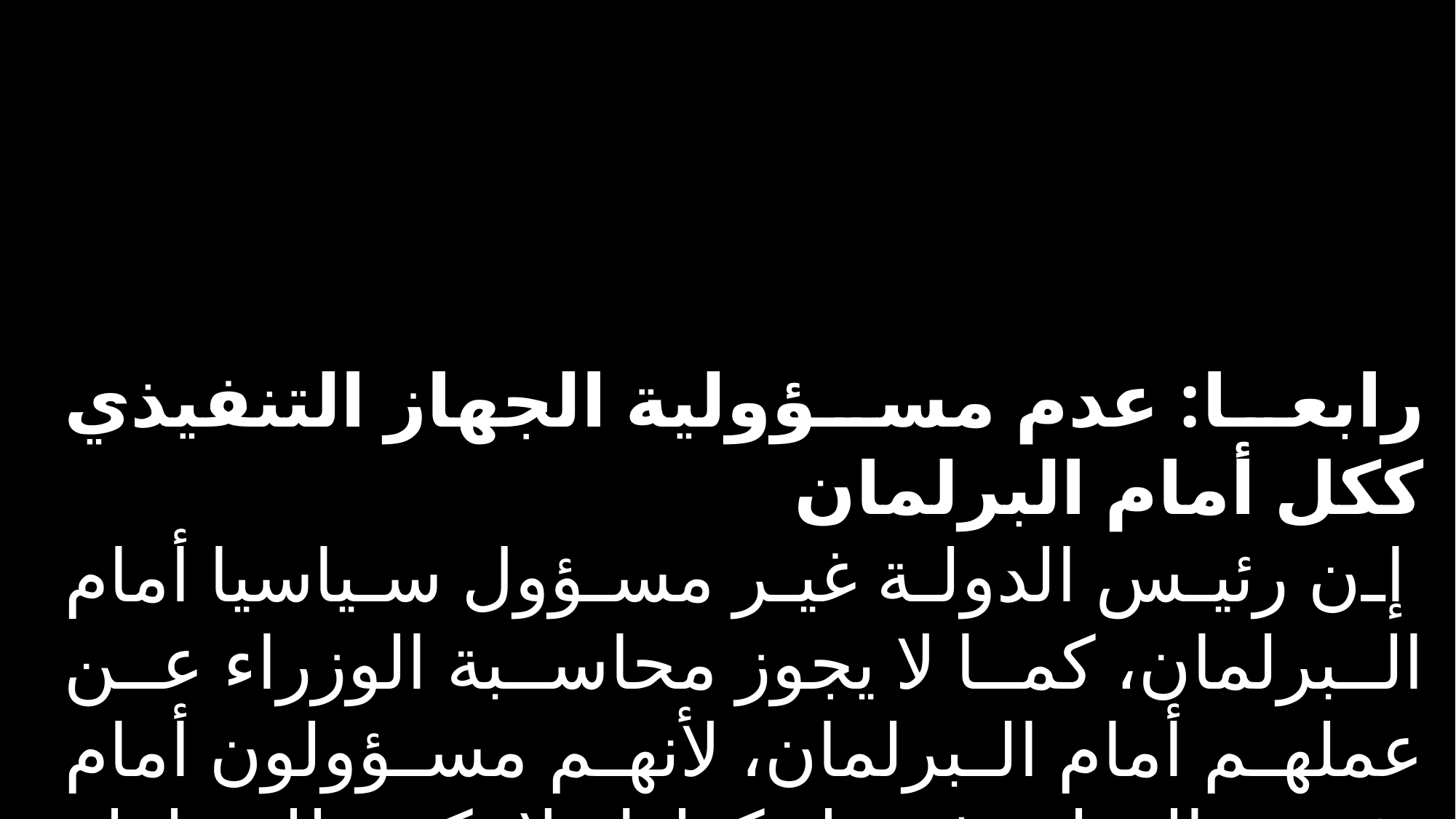

رابعا: عدم مسؤولية الجهاز التنفيذي ككل أمام البرلمان
 إن رئيس الدولة غير مسؤول سياسيا أمام البرلمان، كما لا يجوز محاسبة الوزراء عن عملهم أمام البرلمان، لأنهم مسؤولون أمام رئيس الدولة فقط، كذلك لا يكون للسلطة التنفيذية أي دور في الوظيفة التشريعية،